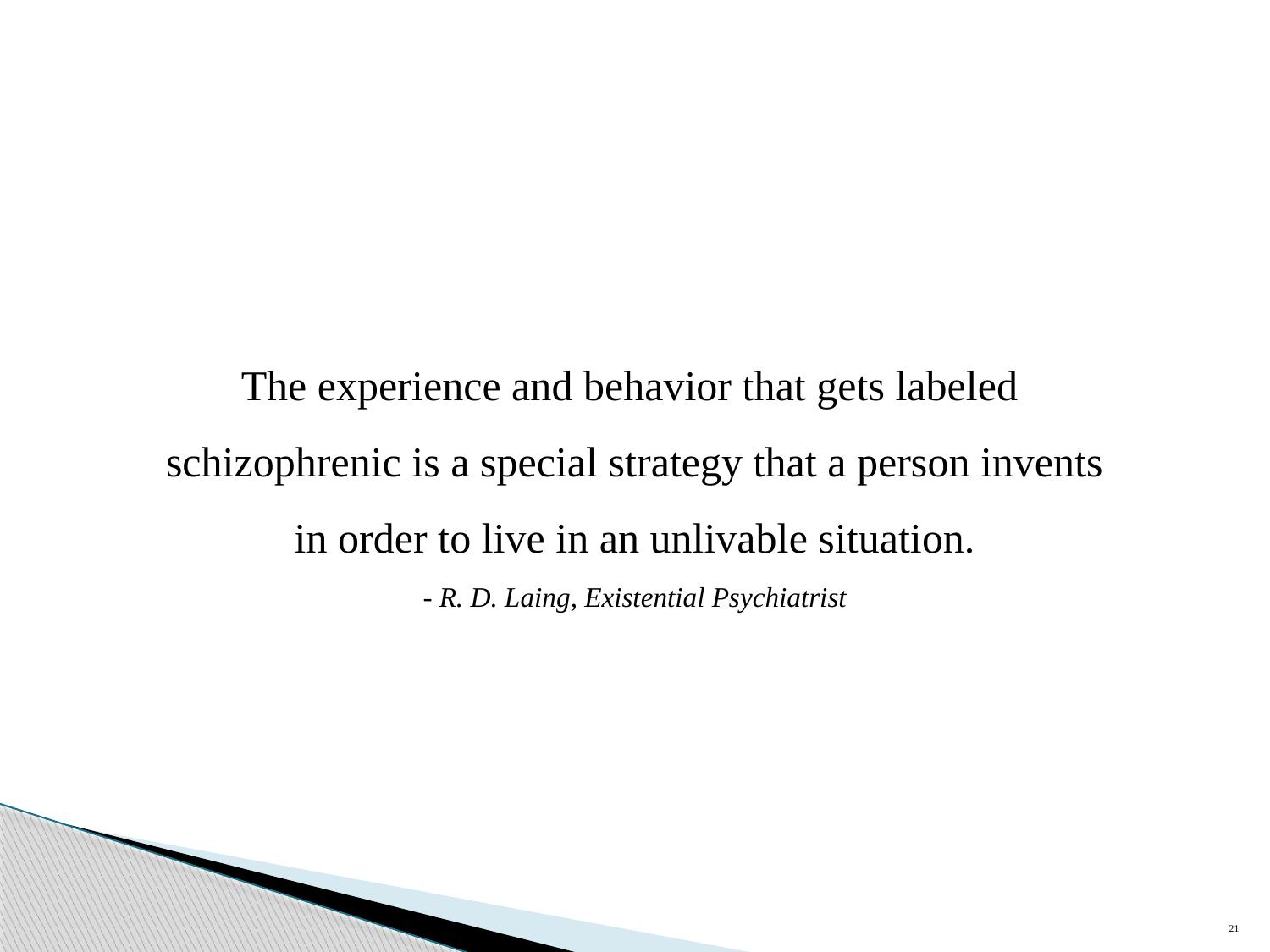

The experience and behavior that gets labeled
 schizophrenic is a special strategy that a person invents
in order to live in an unlivable situation.
- R. D. Laing, Existential Psychiatrist
21